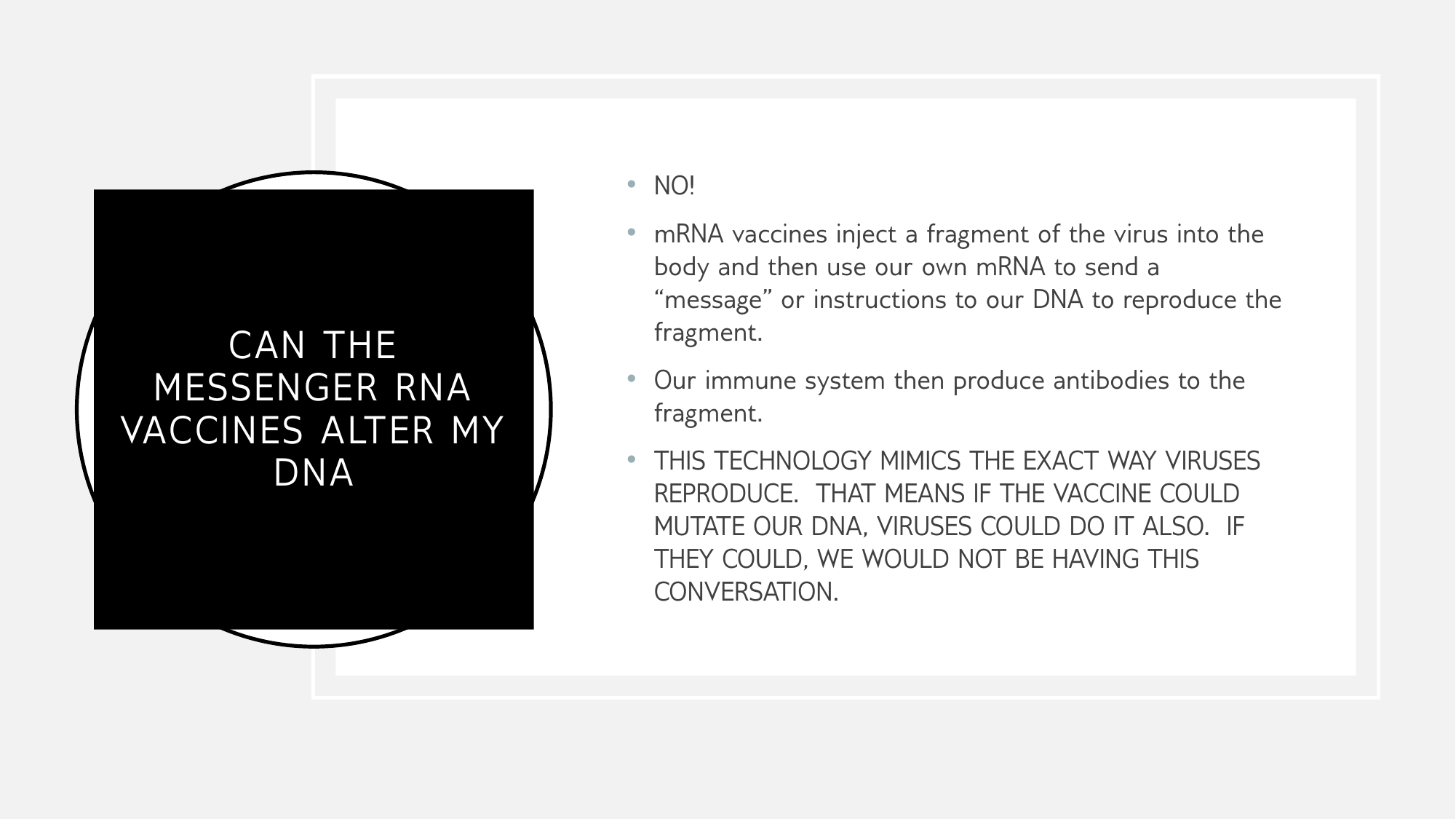

NO!
mRNA vaccines inject a fragment of the virus into the body and then use our own mRNA to send a “message” or instructions to our DNA to reproduce the fragment.
Our immune system then produce antibodies to the fragment.
THIS TECHNOLOGY MIMICS THE EXACT WAY VIRUSES REPRODUCE.  THAT MEANS IF THE VACCINE COULD MUTATE OUR DNA, VIRUSES COULD DO IT ALSO.  IF THEY COULD, WE WOULD NOT BE HAVING THIS CONVERSATION.

# Can the MESSENGER RNA VACCINES ALTER MY DNA